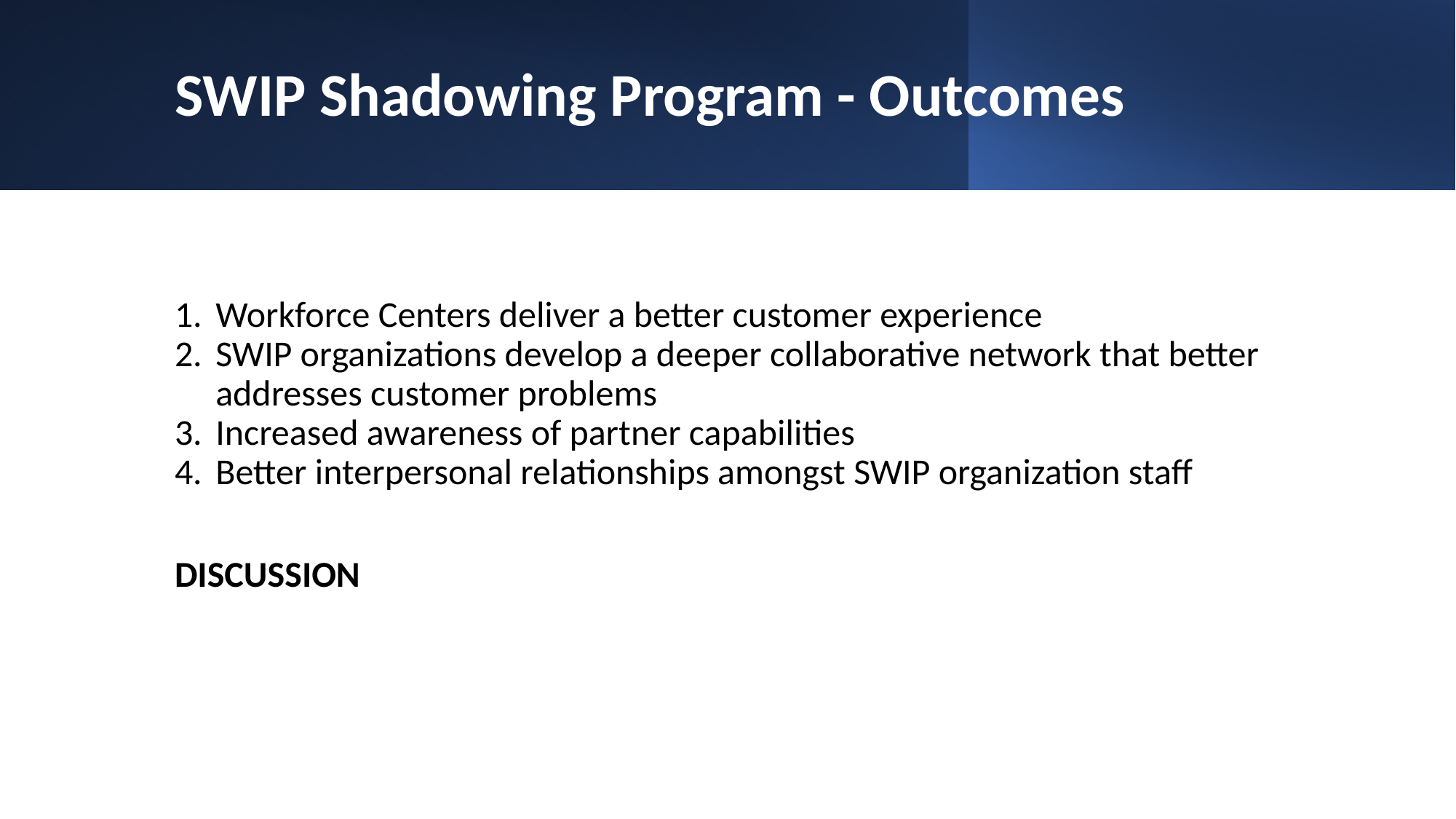

# SWIP Shadowing Program - Outcomes
Workforce Centers deliver a better customer experience
SWIP organizations develop a deeper collaborative network that better addresses customer problems
Increased awareness of partner capabilities
Better interpersonal relationships amongst SWIP organization staff

DISCUSSION